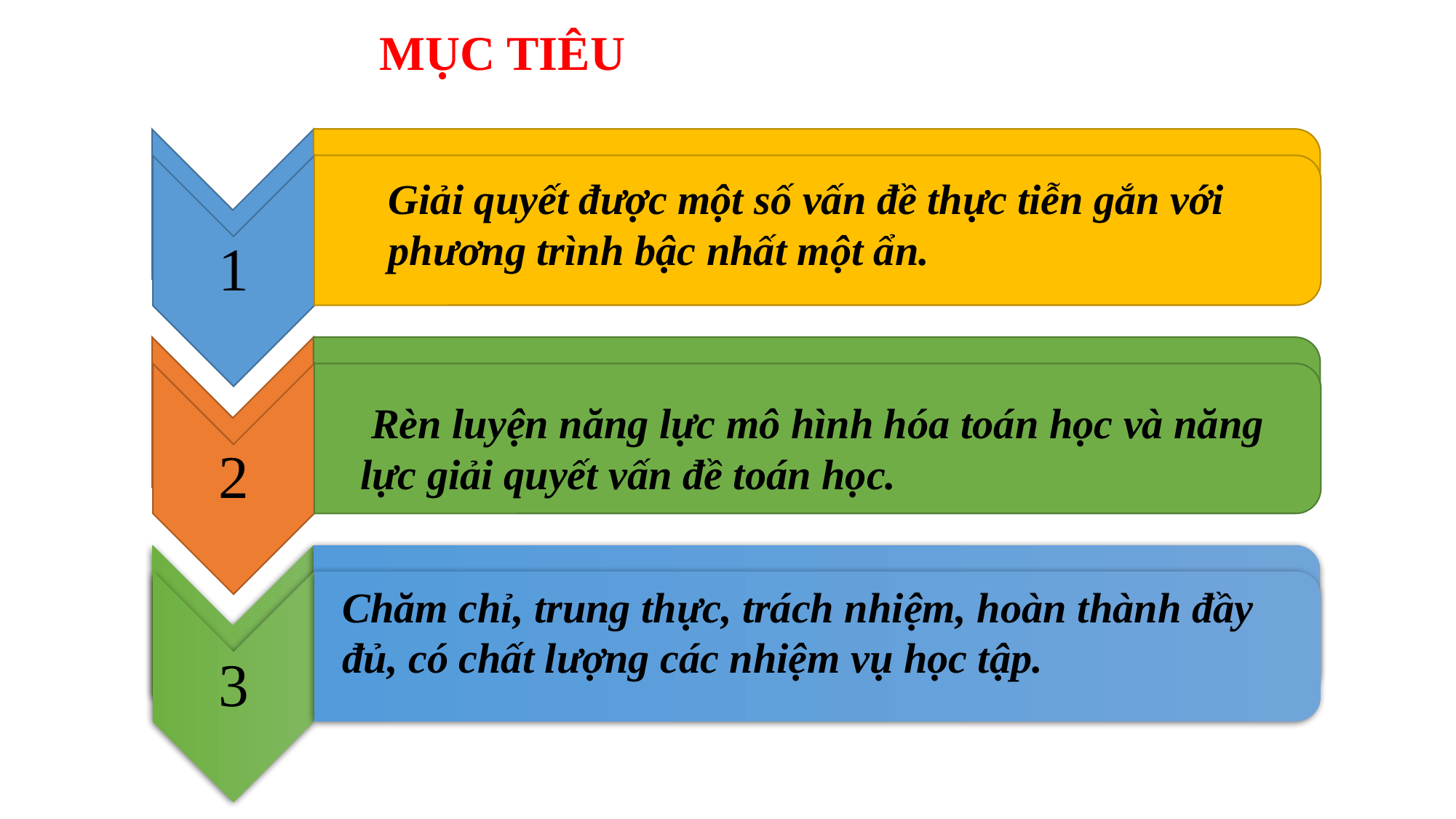

MỤC TIÊU

1

2

3
Giải quyết được một số vấn đề thực tiễn gắn với phương trình bậc nhất một ẩn.
 Rèn luyện năng lực mô hình hóa toán học và năng lực giải quyết vấn đề toán học.
Chăm chỉ, trung thực, trách nhiệm, hoàn thành đầy đủ, có chất lượng các nhiệm vụ học tập.